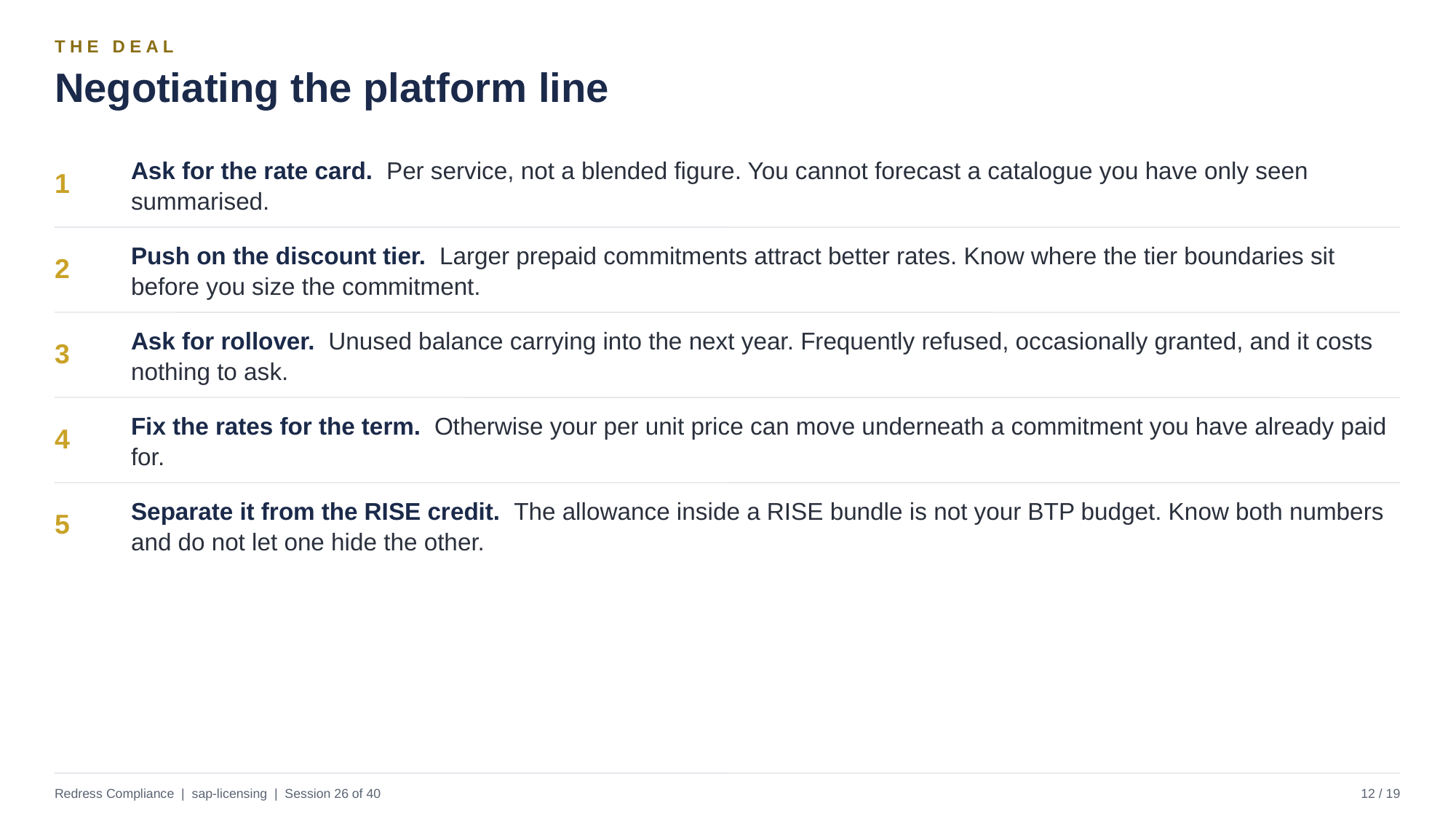

THE DEAL
Negotiating the platform line
Ask for the rate card.  Per service, not a blended figure. You cannot forecast a catalogue you have only seen summarised.
1

Push on the discount tier.  Larger prepaid commitments attract better rates. Know where the tier boundaries sit before you size the commitment.
2

Ask for rollover.  Unused balance carrying into the next year. Frequently refused, occasionally granted, and it costs nothing to ask.
3

Fix the rates for the term.  Otherwise your per unit price can move underneath a commitment you have already paid for.
4

Separate it from the RISE credit.  The allowance inside a RISE bundle is not your BTP budget. Know both numbers and do not let one hide the other.
5

Redress Compliance  |  sap-licensing  |  Session 26 of 40
12 / 19